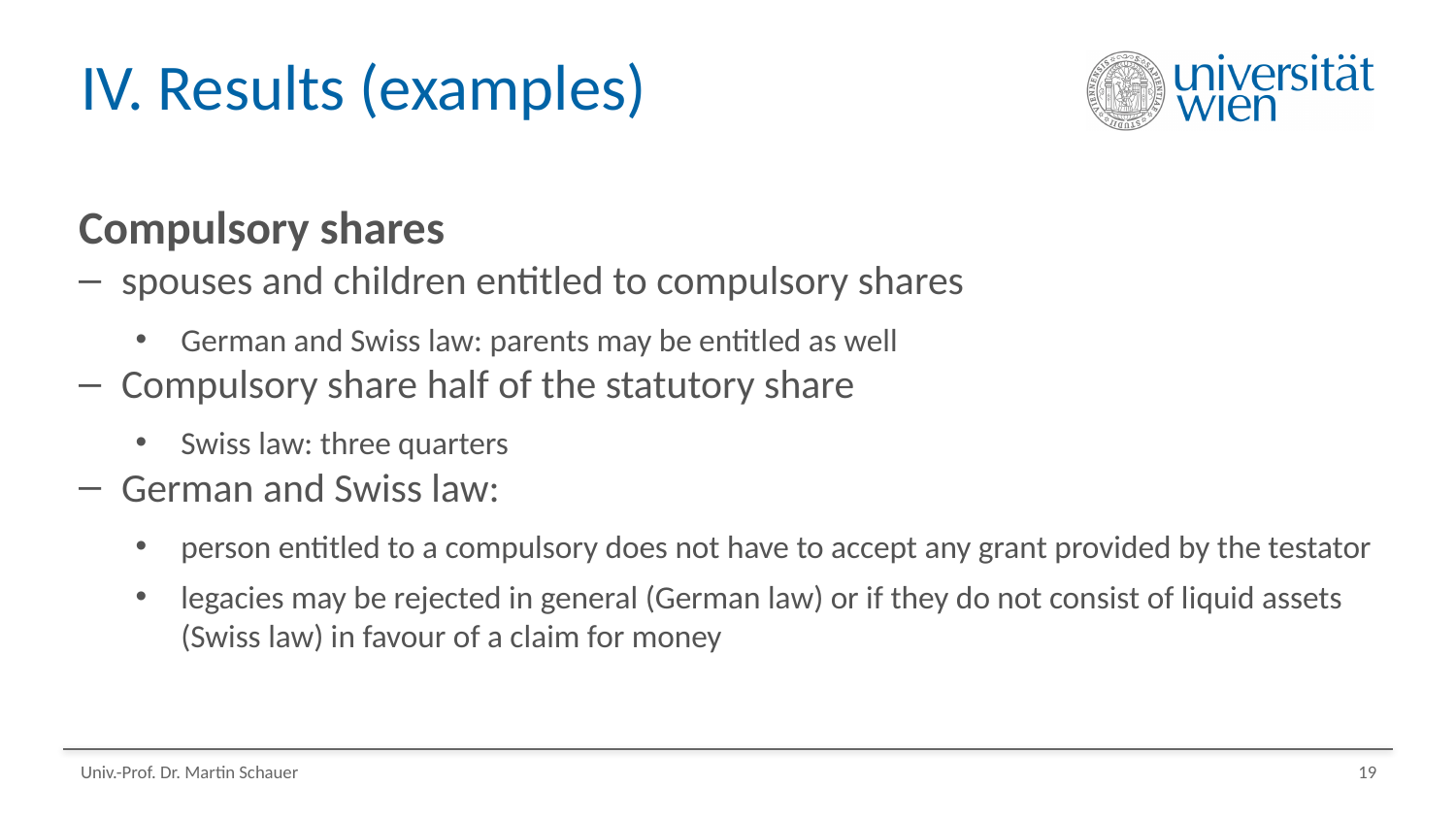

# IV. Results (examples)
Compulsory shares
spouses and children entitled to compulsory shares
German and Swiss law: parents may be entitled as well
Compulsory share half of the statutory share
Swiss law: three quarters
German and Swiss law:
person entitled to a compulsory does not have to accept any grant provided by the testator
legacies may be rejected in general (German law) or if they do not consist of liquid assets (Swiss law) in favour of a claim for money
Univ.-Prof. Dr. Martin Schauer
19